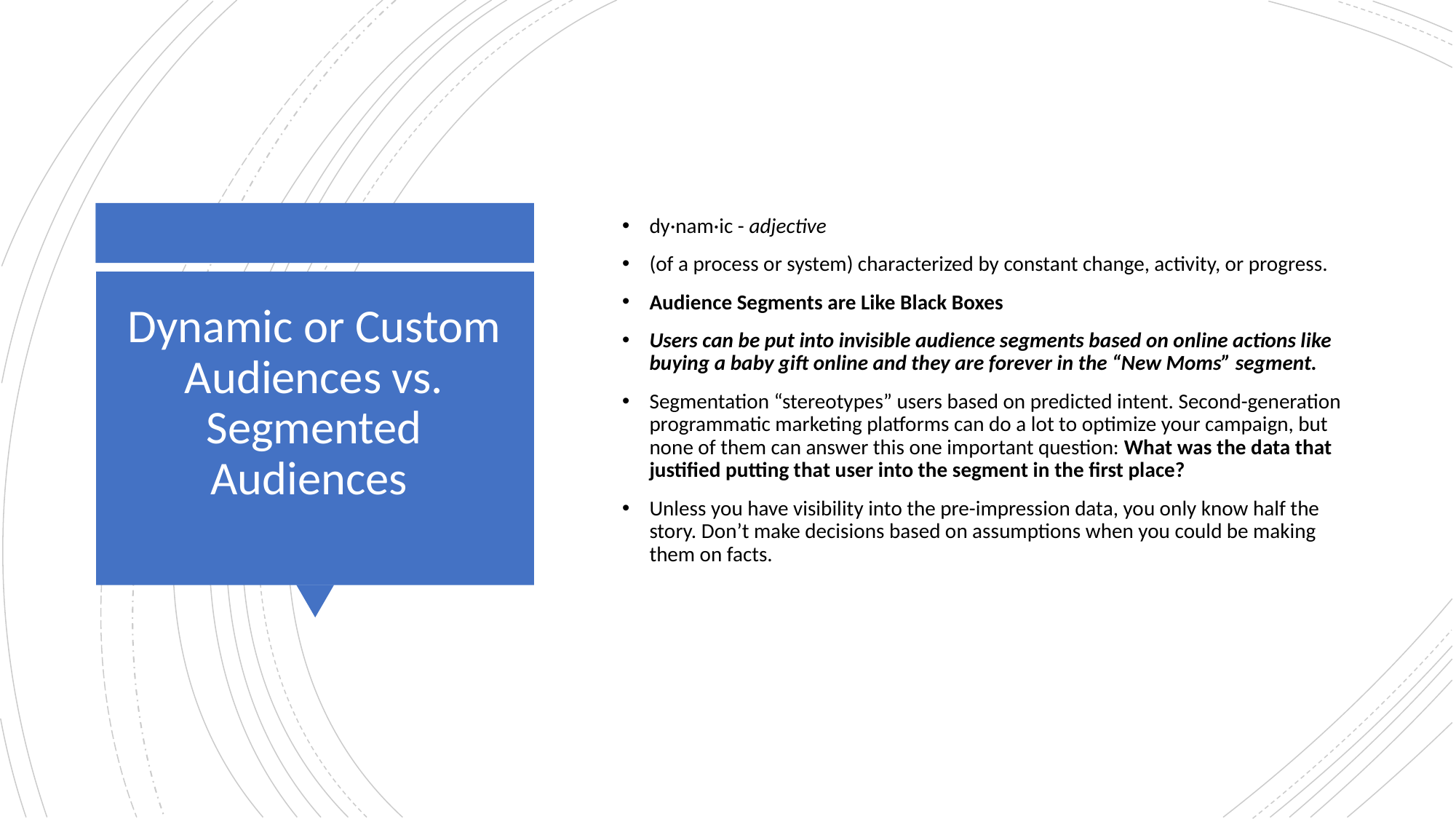

dy·nam·ic - adjective
(of a process or system) characterized by constant change, activity, or progress.
Audience Segments are Like Black Boxes
Users can be put into invisible audience segments based on online actions like buying a baby gift online and they are forever in the “New Moms” segment.
Segmentation “stereotypes” users based on predicted intent. Second-generation programmatic marketing platforms can do a lot to optimize your campaign, but none of them can answer this one important question: What was the data that justified putting that user into the segment in the first place?
Unless you have visibility into the pre-impression data, you only know half the story. Don’t make decisions based on assumptions when you could be making them on facts.

# Dynamic or Custom Audiences vs. Segmented Audiences